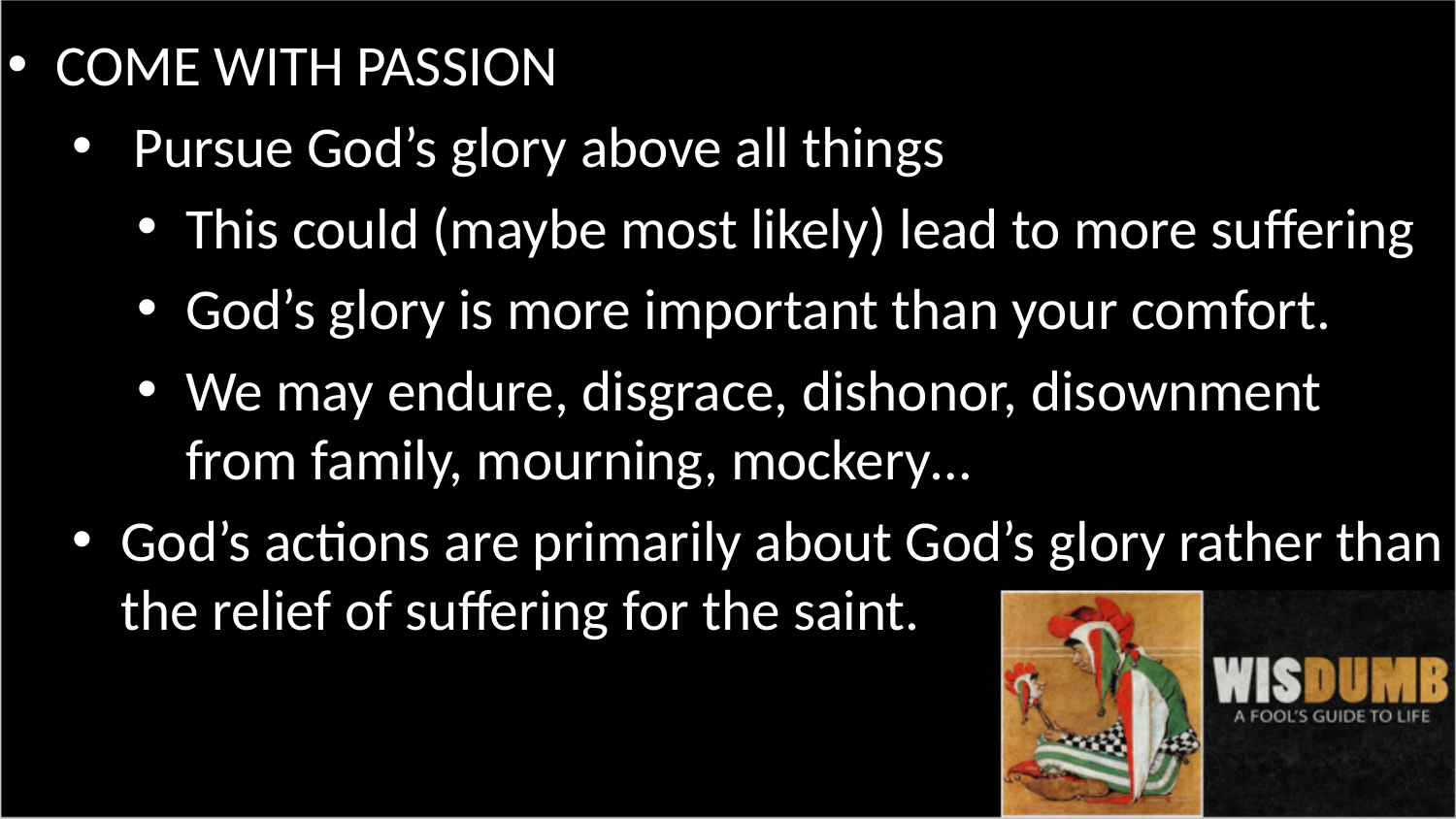

COME WITH PASSION
 Pursue God’s glory above all things
This could (maybe most likely) lead to more suffering
God’s glory is more important than your comfort.
We may endure, disgrace, dishonor, disownment from family, mourning, mockery…
God’s actions are primarily about God’s glory rather than the relief of suffering for the saint.